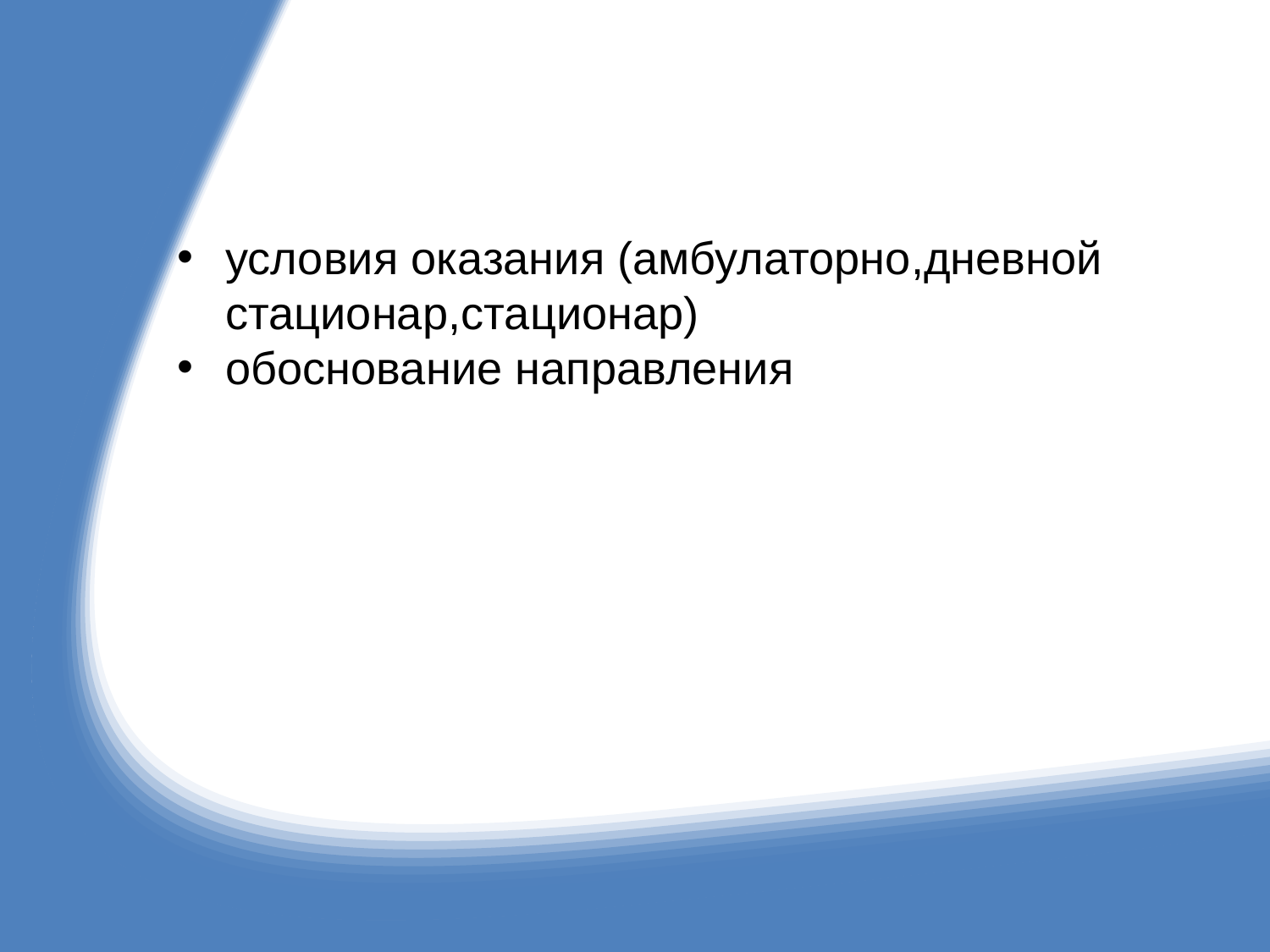

#
условия оказания (амбулаторно,дневной стационар,стационар)
обоснование направления